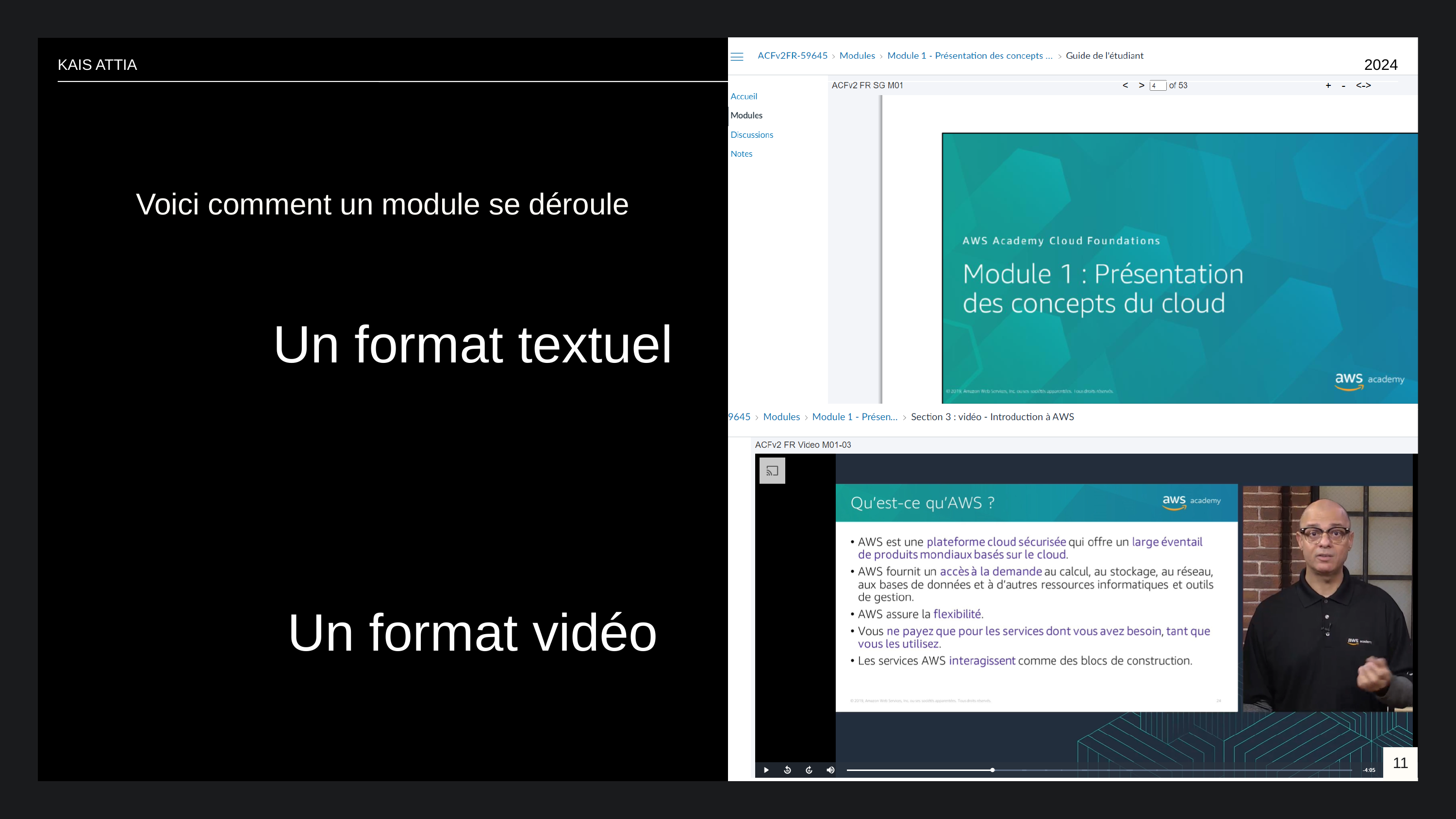

KAIS ATTIA
2024

Voici comment un module se déroule
Un format textuel

Un format vidéo

11